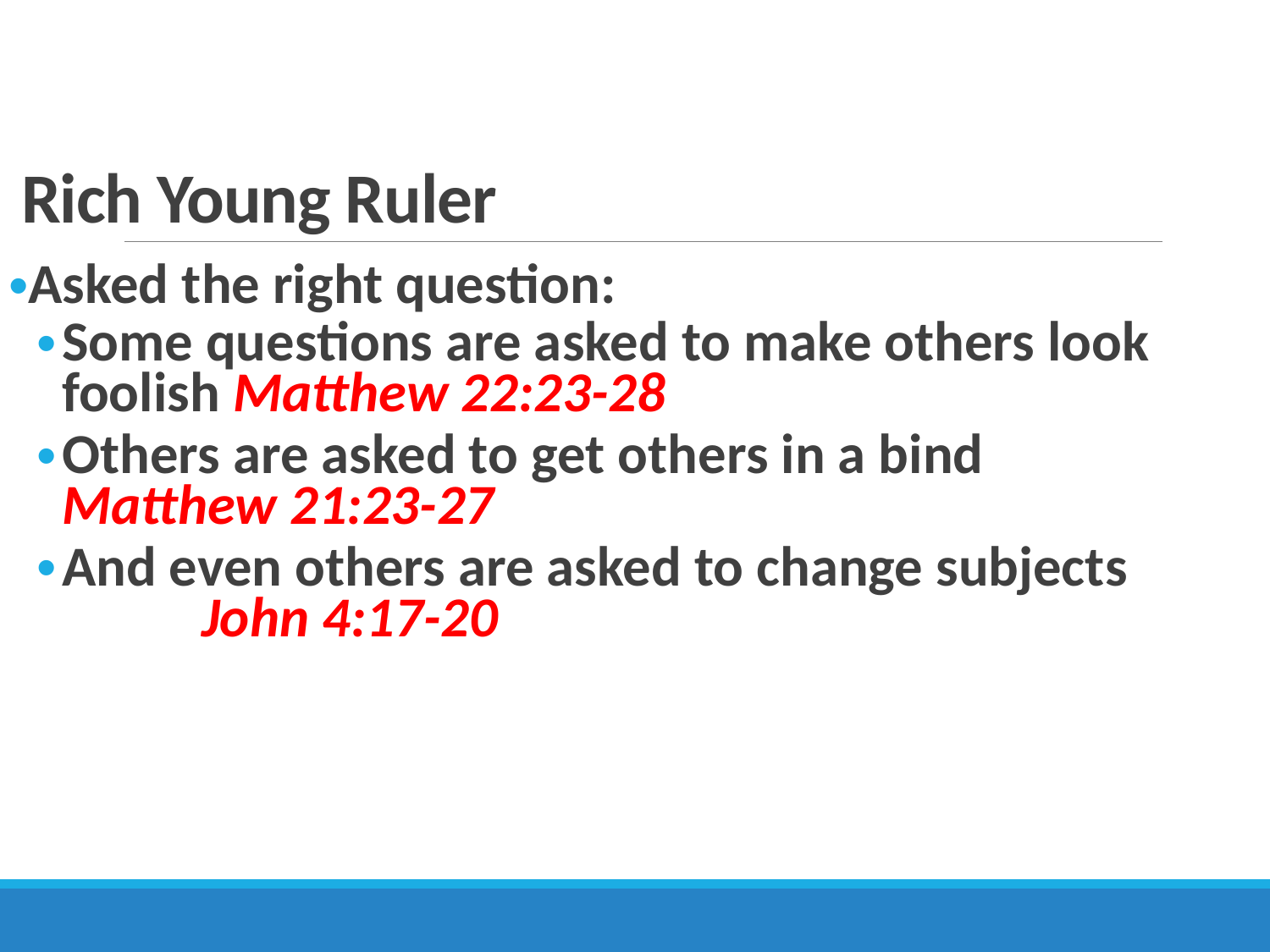

# Rich Young Ruler
Asked the right question:
Some questions are asked to make others look foolish Matthew 22:23-28
Others are asked to get others in a bind                    Matthew 21:23-27
And even others are asked to change subjects                       John 4:17-20